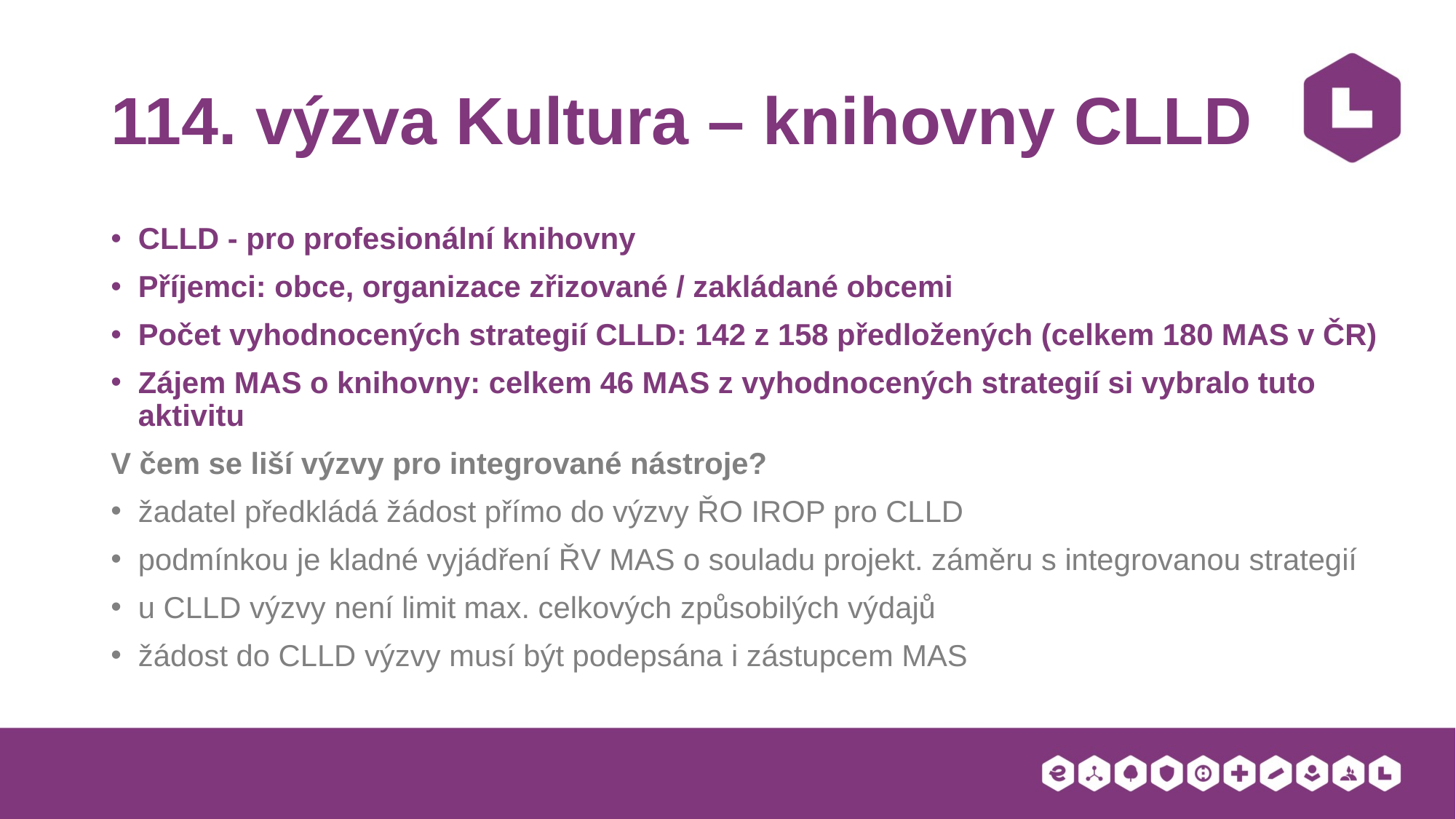

# 114. výzva Kultura – knihovny CLLD
CLLD - pro profesionální knihovny
Příjemci: obce, organizace zřizované / zakládané obcemi
Počet vyhodnocených strategií CLLD: 142 z 158 předložených (celkem 180 MAS v ČR)
Zájem MAS o knihovny: celkem 46 MAS z vyhodnocených strategií si vybralo tuto aktivitu
V čem se liší výzvy pro integrované nástroje?
žadatel předkládá žádost přímo do výzvy ŘO IROP pro CLLD
podmínkou je kladné vyjádření ŘV MAS o souladu projekt. záměru s integrovanou strategií
u CLLD výzvy není limit max. celkových způsobilých výdajů
žádost do CLLD výzvy musí být podepsána i zástupcem MAS